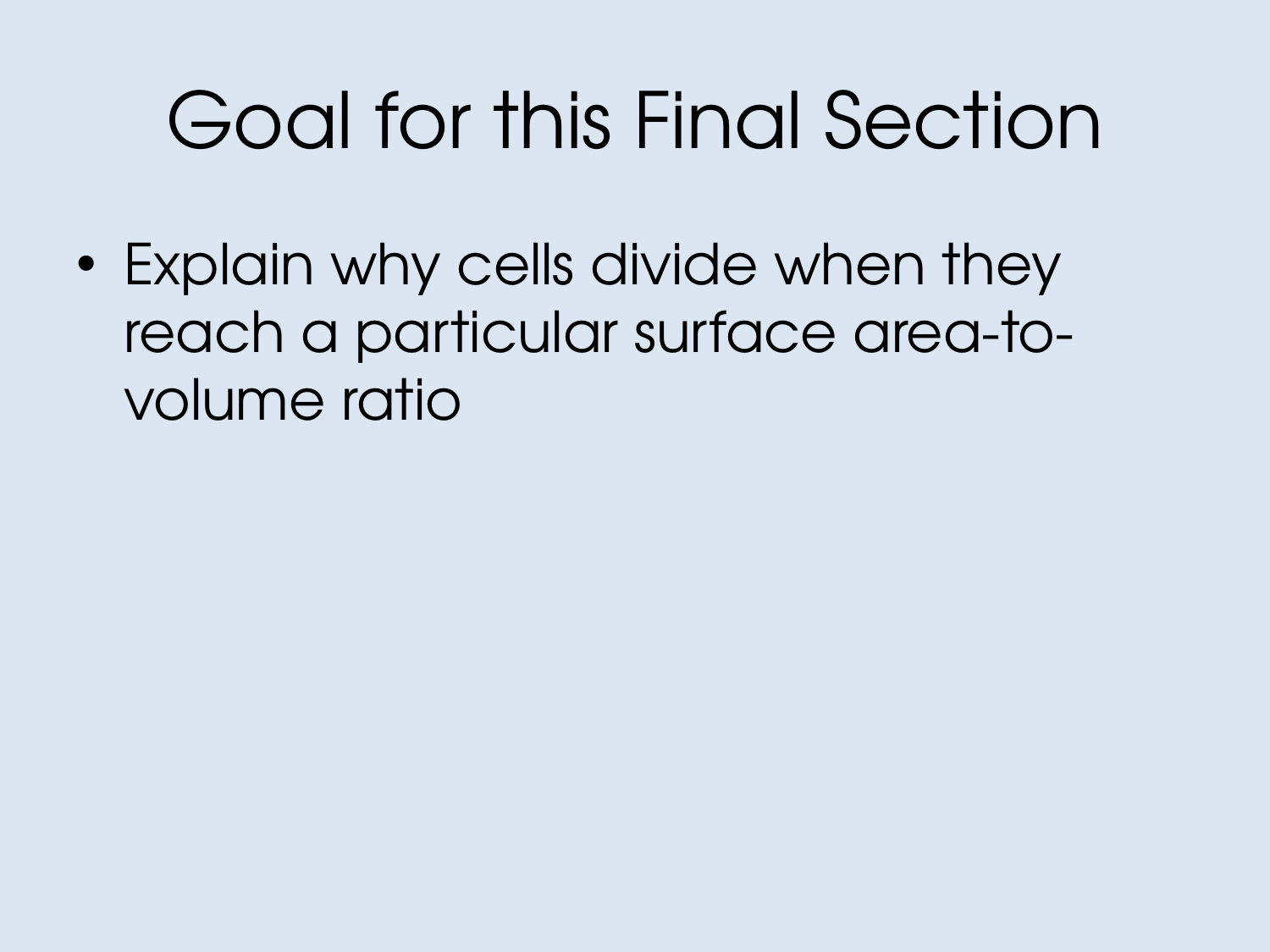

# Goal for this Final Section
Explain why cells divide when they reach a particular surface area-to-volume ratio